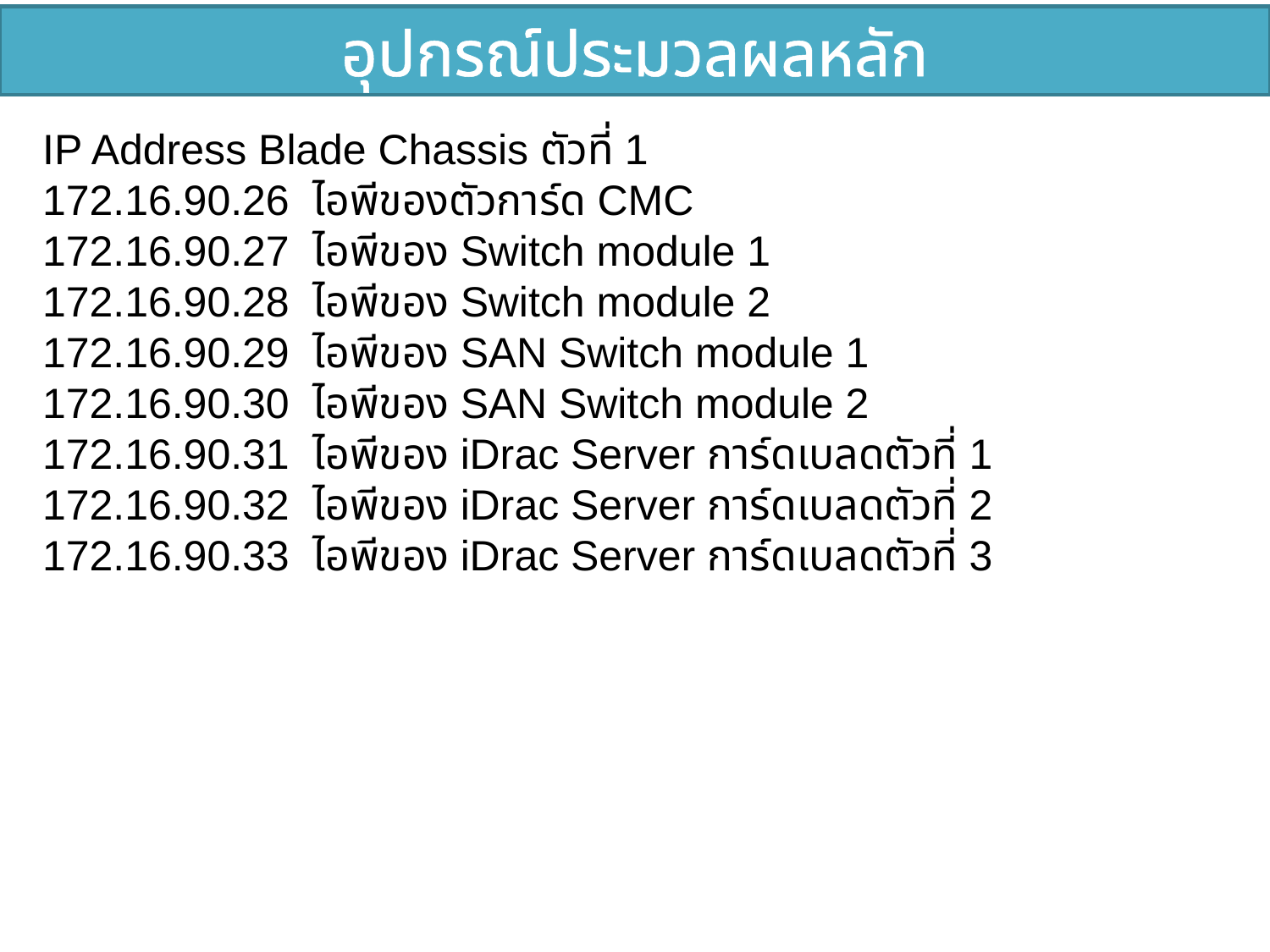

อุปกรณ์ประมวลผลหลัก
IP Address Blade Chassis ตัวที่ 1
172.16.90.26  ไอพีของตัวการ์ด CMC
172.16.90.27  ไอพีของ Switch module 1
172.16.90.28  ไอพีของ Switch module 2
172.16.90.29  ไอพีของ SAN Switch module 1
172.16.90.30  ไอพีของ SAN Switch module 2
172.16.90.31  ไอพีของ iDrac Server การ์ดเบลดตัวที่ 1
172.16.90.32  ไอพีของ iDrac Server การ์ดเบลดตัวที่ 2
172.16.90.33  ไอพีของ iDrac Server การ์ดเบลดตัวที่ 3